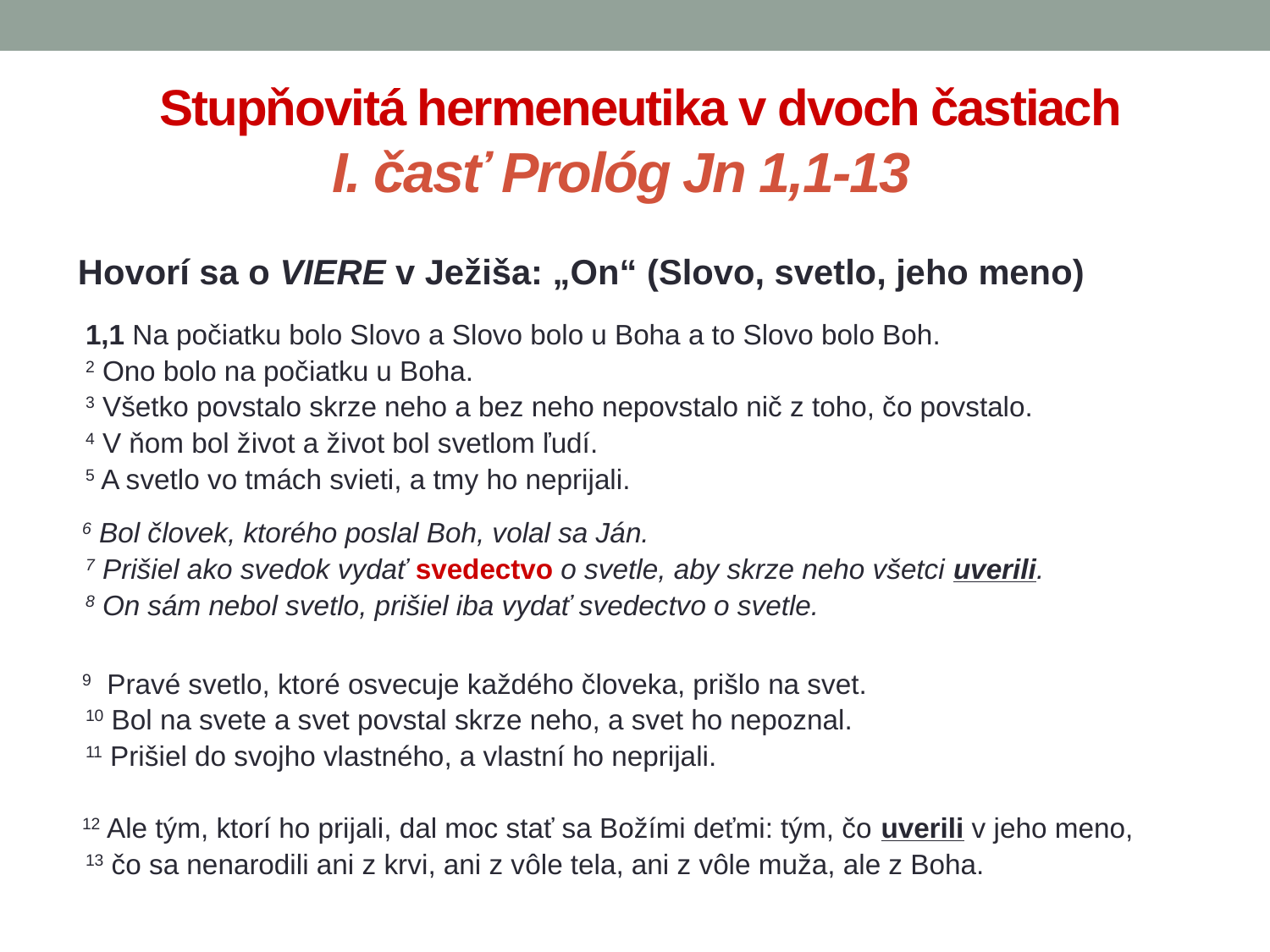

# Stupňovitá hermeneutika v dvoch častiach I. časť Prológ Jn 1,1-13

Hovorí sa o VIERE v Ježiša: „On“ (Slovo, svetlo, jeho meno)

 1,1 Na počiatku bolo Slovo a Slovo bolo u Boha a to Slovo bolo Boh.
 2 Ono bolo na počiatku u Boha.
 3 Všetko povstalo skrze neho a bez neho nepovstalo nič z toho, čo povstalo.
 4 V ňom bol život a život bol svetlom ľudí.
 5 A svetlo vo tmách svieti, a tmy ho neprijali.

 6 Bol človek, ktorého poslal Boh, volal sa Ján.
 7 Prišiel ako svedok vydať svedectvo o svetle, aby skrze neho všetci uverili.
 8 On sám nebol svetlo, prišiel iba vydať svedectvo o svetle.

 9  Pravé svetlo, ktoré osvecuje každého človeka, prišlo na svet.
 10 Bol na svete a svet povstal skrze neho, a svet ho nepoznal.
 11 Prišiel do svojho vlastného, a vlastní ho neprijali.

 12 Ale tým, ktorí ho prijali, dal moc stať sa Božími deťmi: tým, čo uverili v jeho meno,
 13 čo sa nenarodili ani z krvi, ani z vôle tela, ani z vôle muža, ale z Boha.